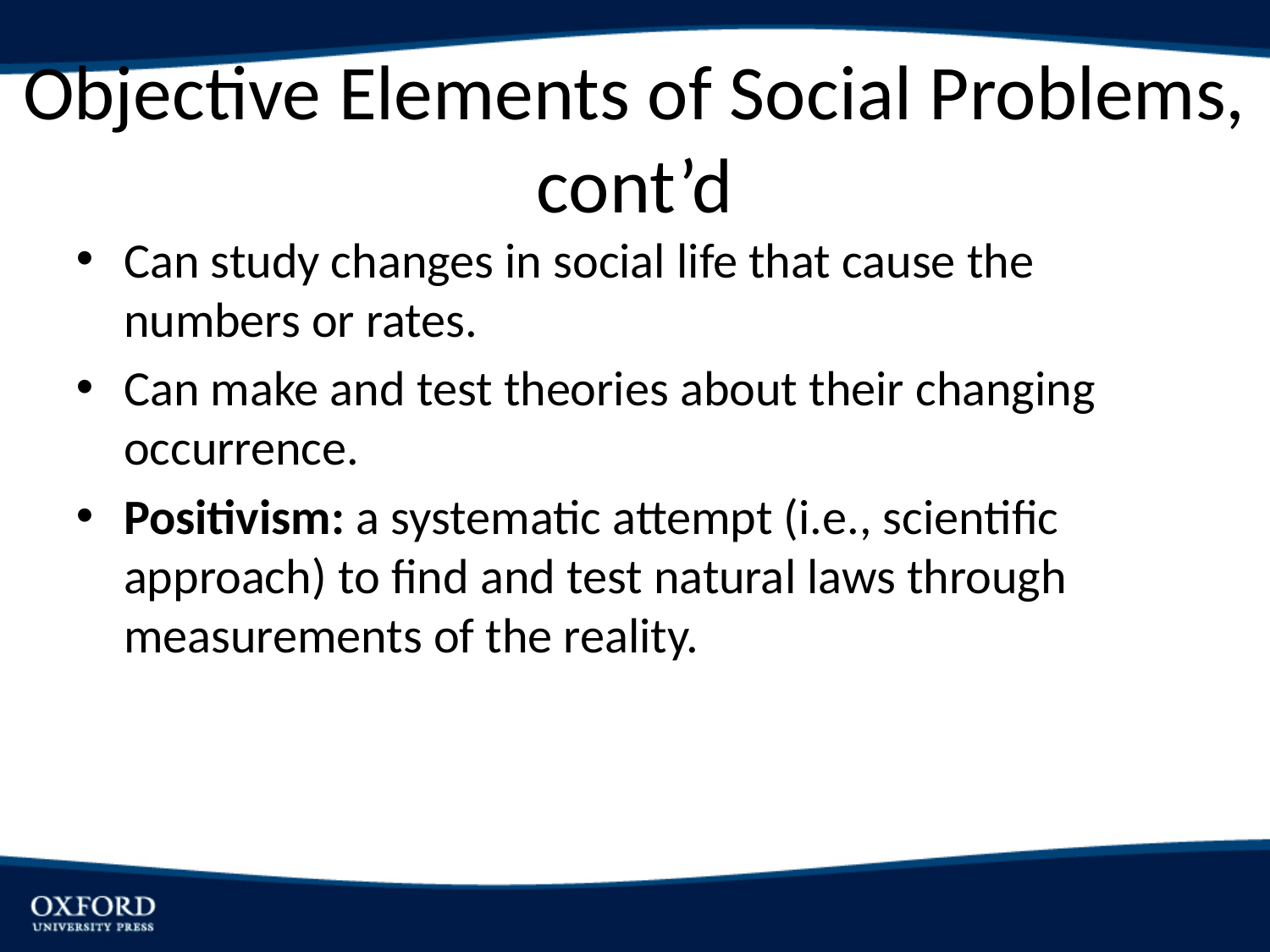

# Objective Elements of Social Problems, cont’d
Can study changes in social life that cause the numbers or rates.
Can make and test theories about their changing occurrence.
Positivism: a systematic attempt (i.e., scientific approach) to find and test natural laws through measurements of the reality.